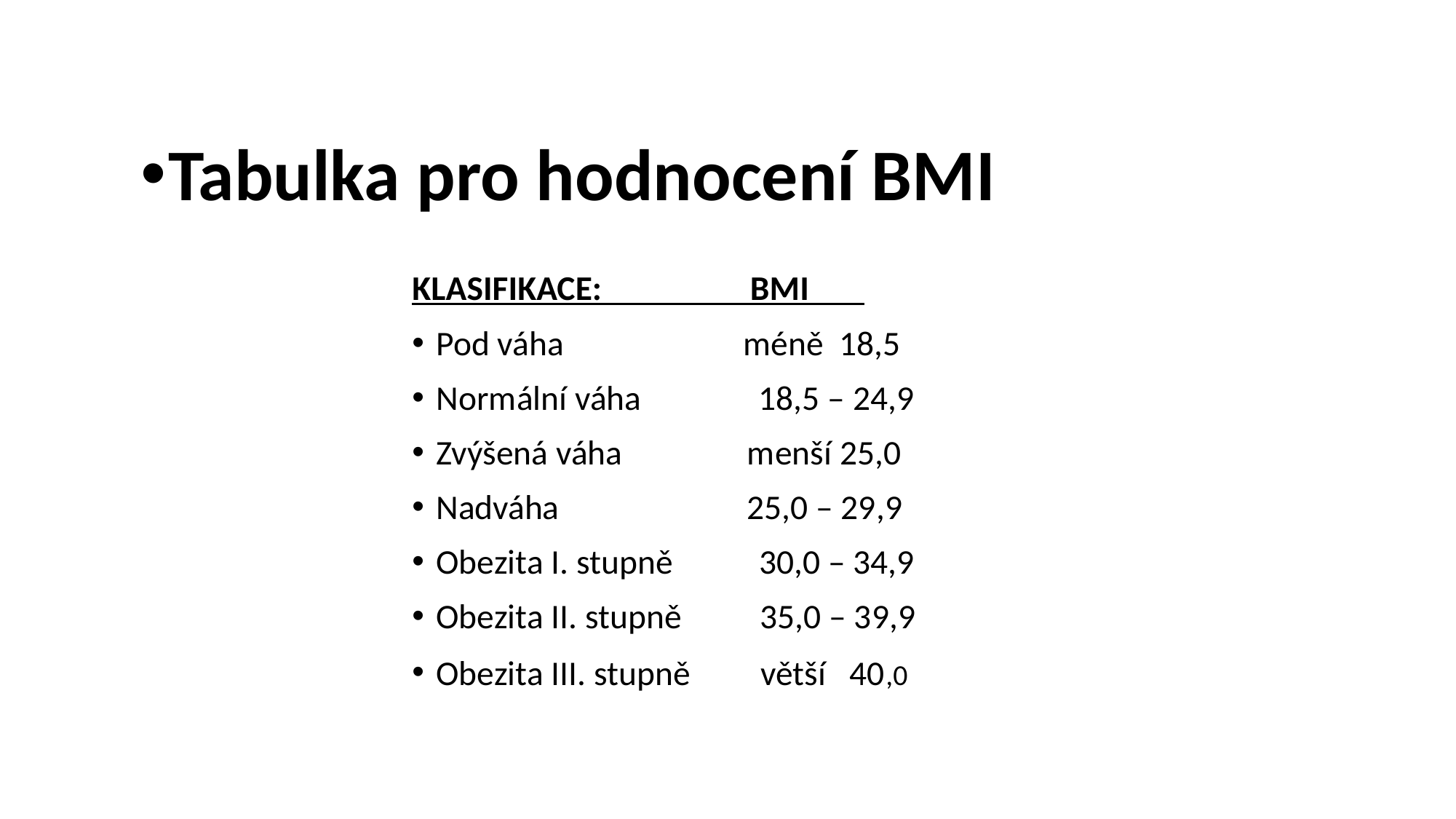

Tabulka pro hodnocení BMI
KLASIFIKACE:                   BMI
Pod váha                       méně  18,5
Normální váha               18,5 – 24,9
Zvýšená váha                menší 25,0
Nadváha                        25,0 – 29,9
Obezita I. stupně           30,0 – 34,9
Obezita II. stupně          35,0 – 39,9
Obezita III. stupně         větší   40,0